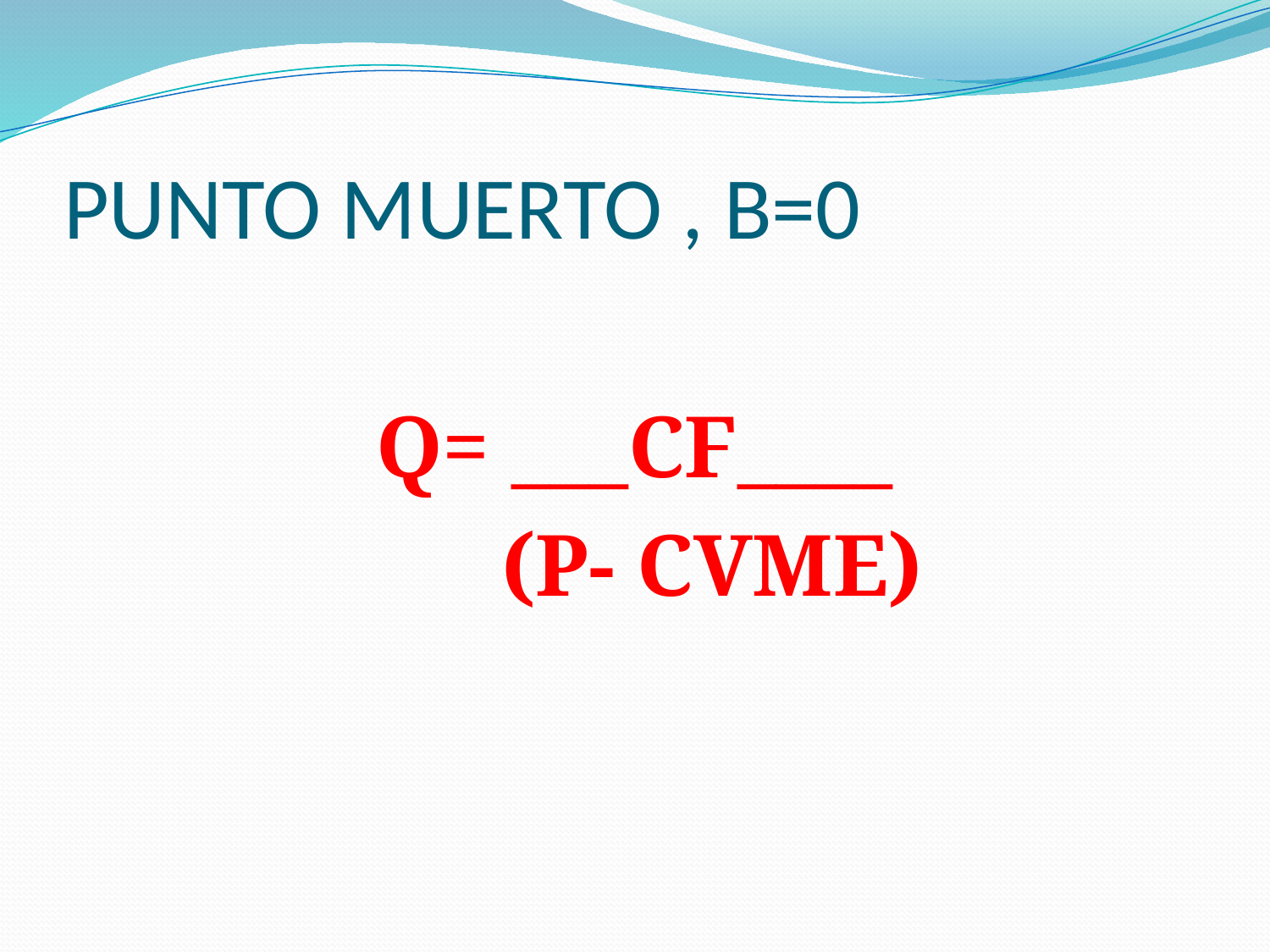

# PUNTO MUERTO , B=0

Q= ___CF____
        (P- CVME)